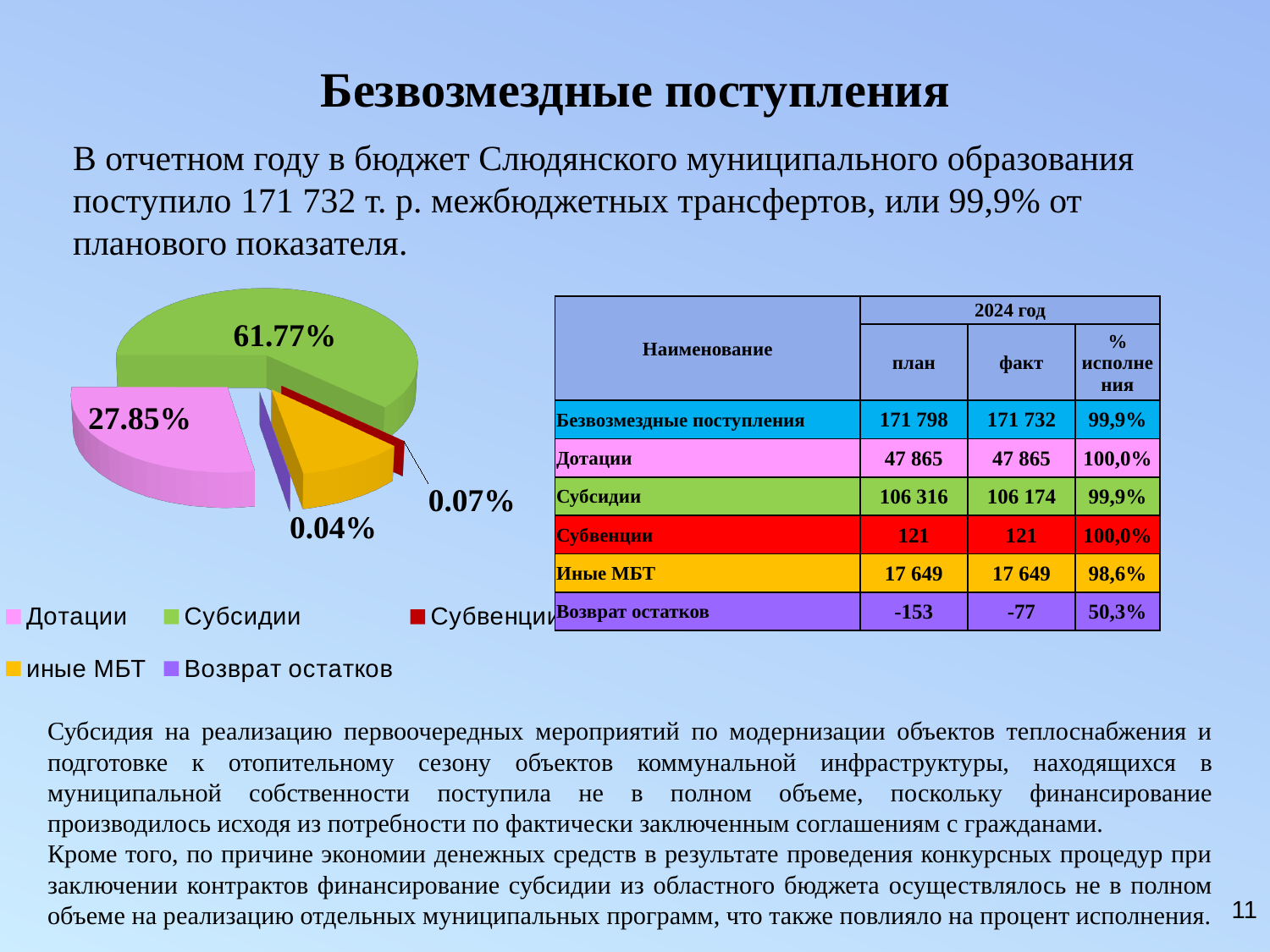

# Безвозмездные поступления

[unsupported chart]

В отчетном году в бюджет Слюдянского муниципального образования поступило 171 732 т. р. межбюджетных трансфертов, или 99,9% от планового показателя.
| Наименование | 2024 год |  |  |
| --- | --- | --- | --- |
|  | план | факт | % исполнения |
| Безвозмездные поступления | 171 798 | 171 732 | 99,9% |
| Дотации | 47 865 | 47 865 | 100,0% |
| Субсидии | 106 316 | 106 174 | 99,9% |
| Субвенции | 121 | 121 | 100,0% |
| Иные МБТ | 17 649 | 17 649 | 98,6% |
| Возврат остатков | -153 | -77 | 50,3% |
Субсидия на реализацию первоочередных мероприятий по модернизации объектов теплоснабжения и подготовке к отопительному сезону объектов коммунальной инфраструктуры, находящихся в муниципальной собственности поступила не в полном объеме, поскольку финансирование производилось исходя из потребности по фактически заключенным соглашениям с гражданами.
Кроме того, по причине экономии денежных средств в результате проведения конкурсных процедур при заключении контрактов финансирование субсидии из областного бюджета осуществлялось не в полном объеме на реализацию отдельных муниципальных программ, что также повлияло на процент исполнения.
11